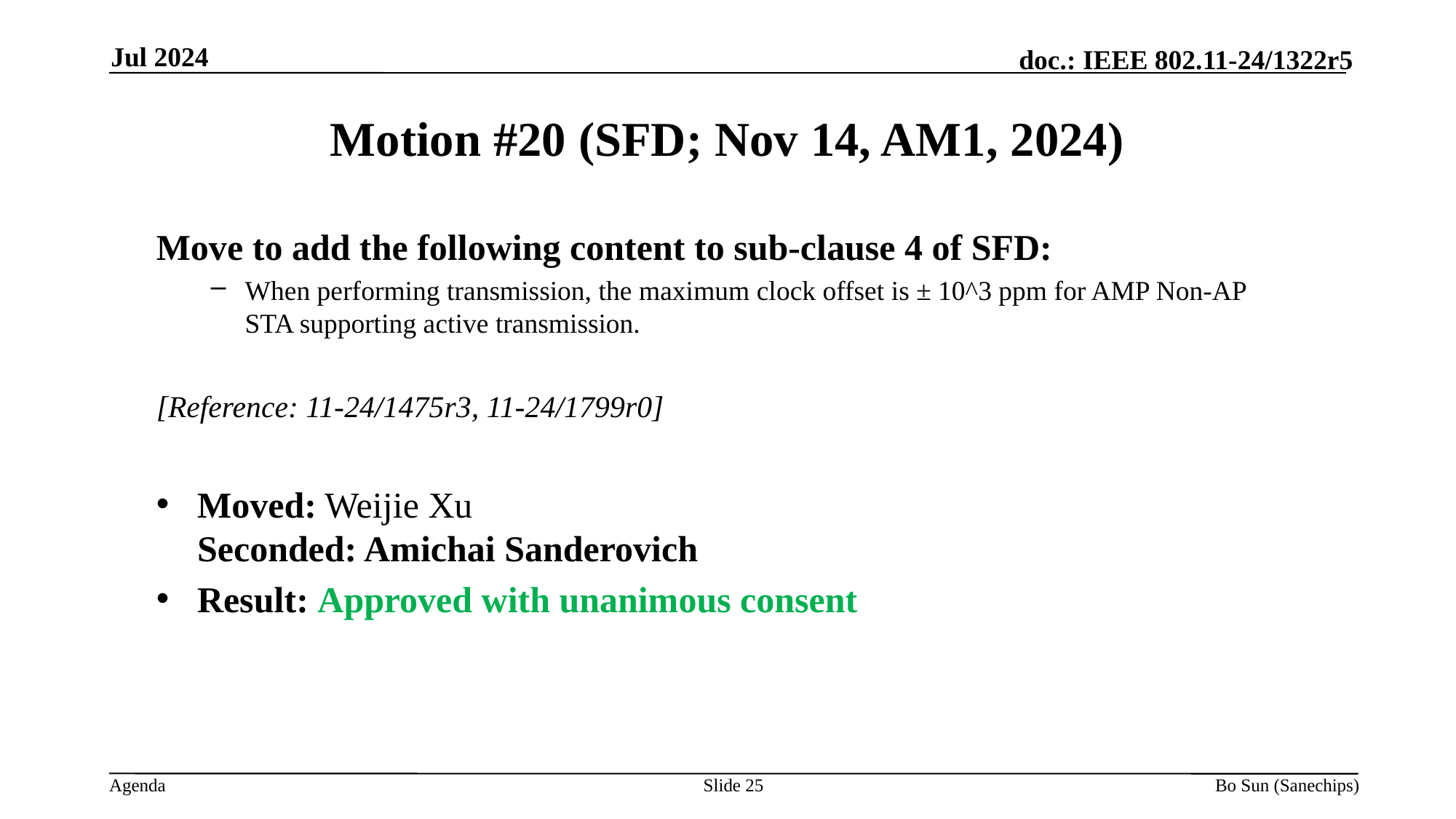

Jul 2024
Motion #20 (SFD; Nov 14, AM1, 2024)
Move to add the following content to sub-clause 4 of SFD:
When performing transmission, the maximum clock offset is ± 10^3 ppm for AMP Non-AP STA supporting active transmission.

[Reference: 11-24/1475r3, 11-24/1799r0]

Moved: Weijie Xu
Seconded: Amichai Sanderovich
Result: Approved with unanimous consent
Slide 25
Bo Sun (Sanechips)